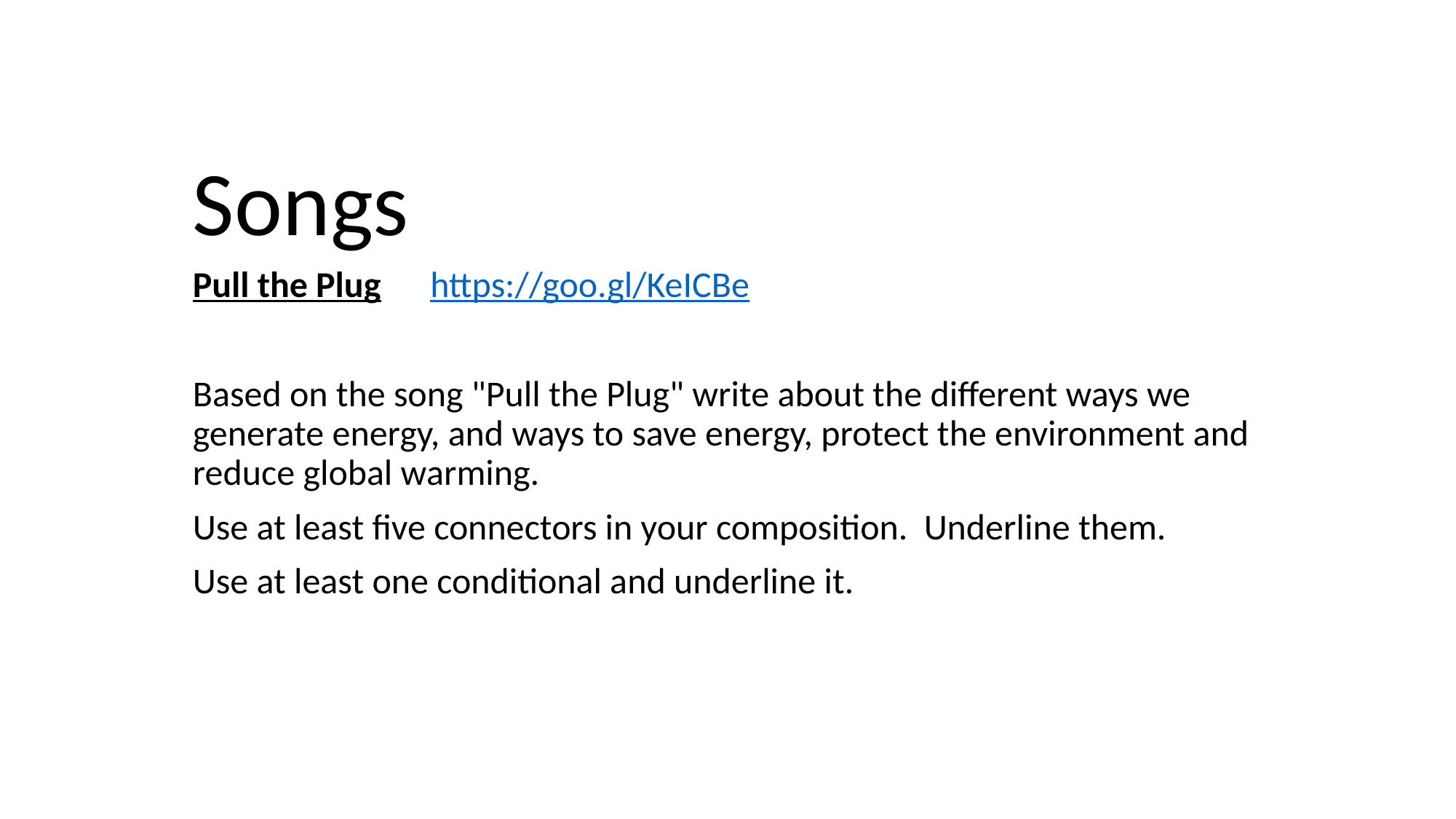

# Songs
Pull the Plug      https://goo.gl/KeICBe

Based on the song "Pull the Plug" write about the different ways we generate energy, and ways to save energy, protect the environment and reduce global warming.
Use at least five connectors in your composition.  Underline them.
Use at least one conditional and underline it.